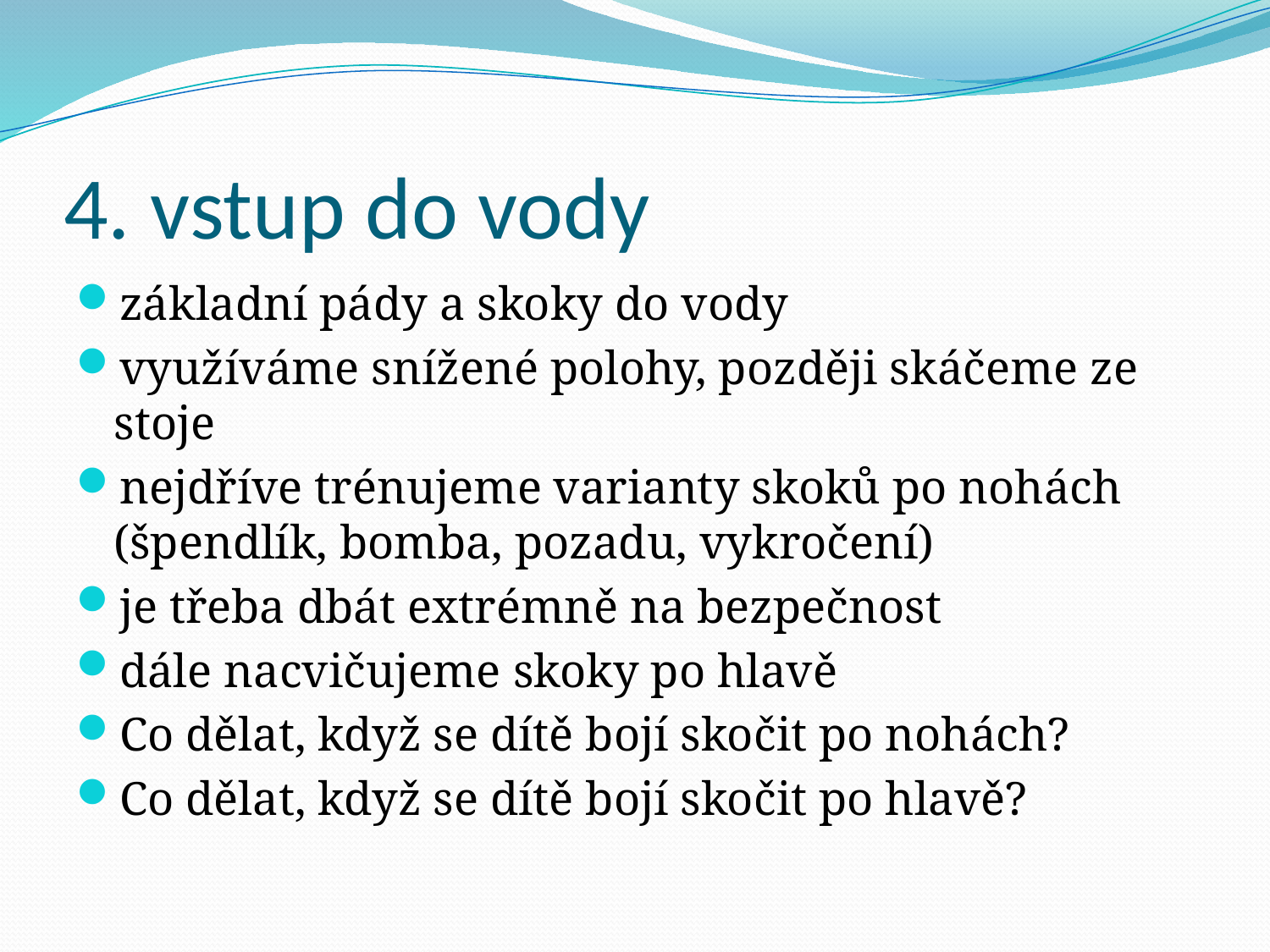

# 4. vstup do vody
základní pády a skoky do vody
využíváme snížené polohy, později skáčeme ze stoje
nejdříve trénujeme varianty skoků po nohách (špendlík, bomba, pozadu, vykročení)
je třeba dbát extrémně na bezpečnost
dále nacvičujeme skoky po hlavě
Co dělat, když se dítě bojí skočit po nohách?
Co dělat, když se dítě bojí skočit po hlavě?